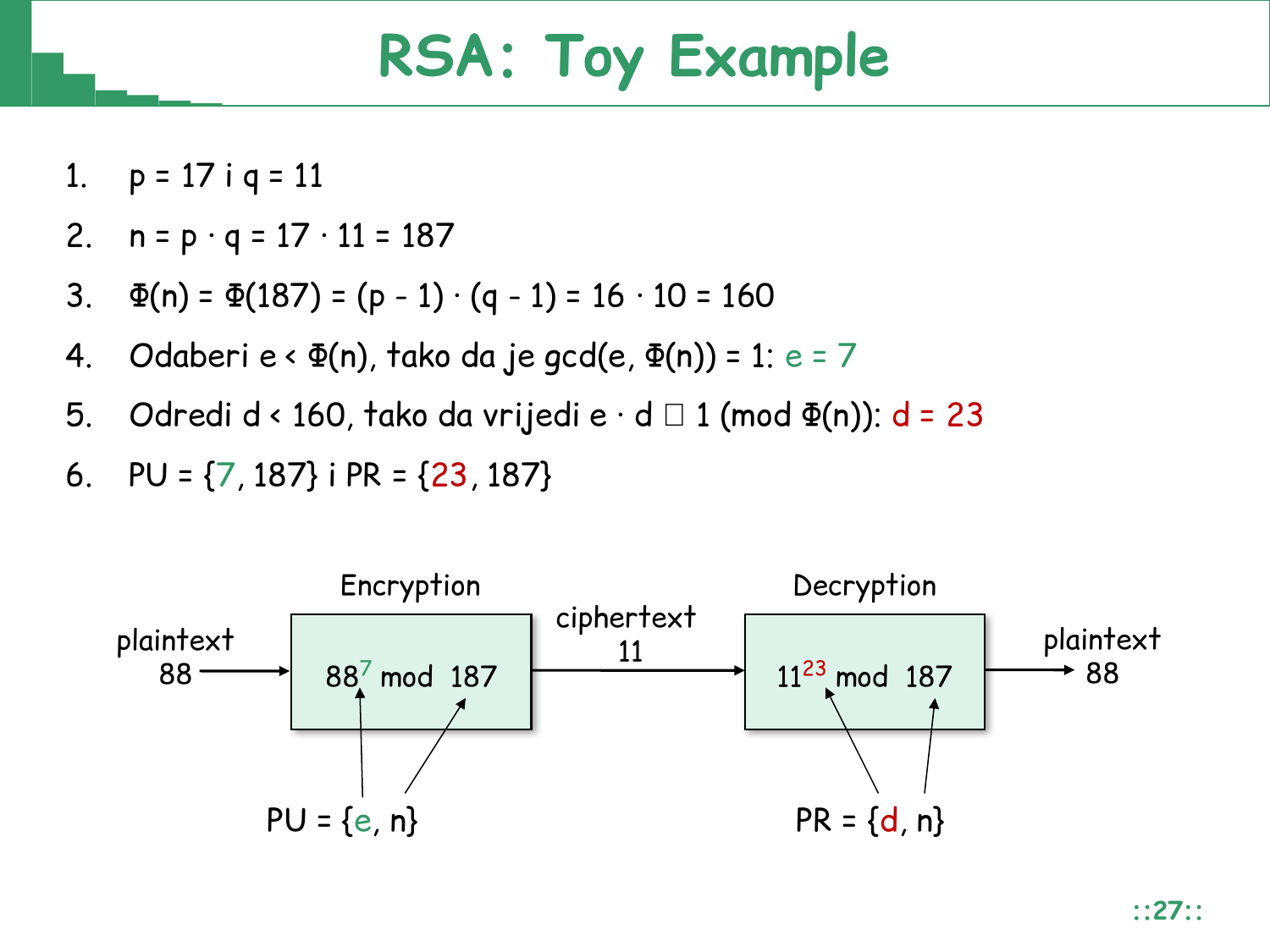

# RSA: Toy Example
p = 17 i q = 11
n = p ∙ q = 17 ∙ 11 = 187
Φ(n) = Φ(187) = (p - 1) ∙ (q - 1) = 16 ∙ 10 = 160
Odaberi e < Φ(n), tako da je gcd(e, Φ(n)) = 1: e = 7
Odredi d < 160, tako da vrijedi e ∙ d ≡ 1 (mod Φ(n)): d = 23
PU = {7, 187} i PR = {23, 187}
Encryption
Decryption
ciphertext
11
887 mod  187
1123 mod  187
plaintext
88
plaintext
88

PU = {e, n}
PR = {d, n}
::27::